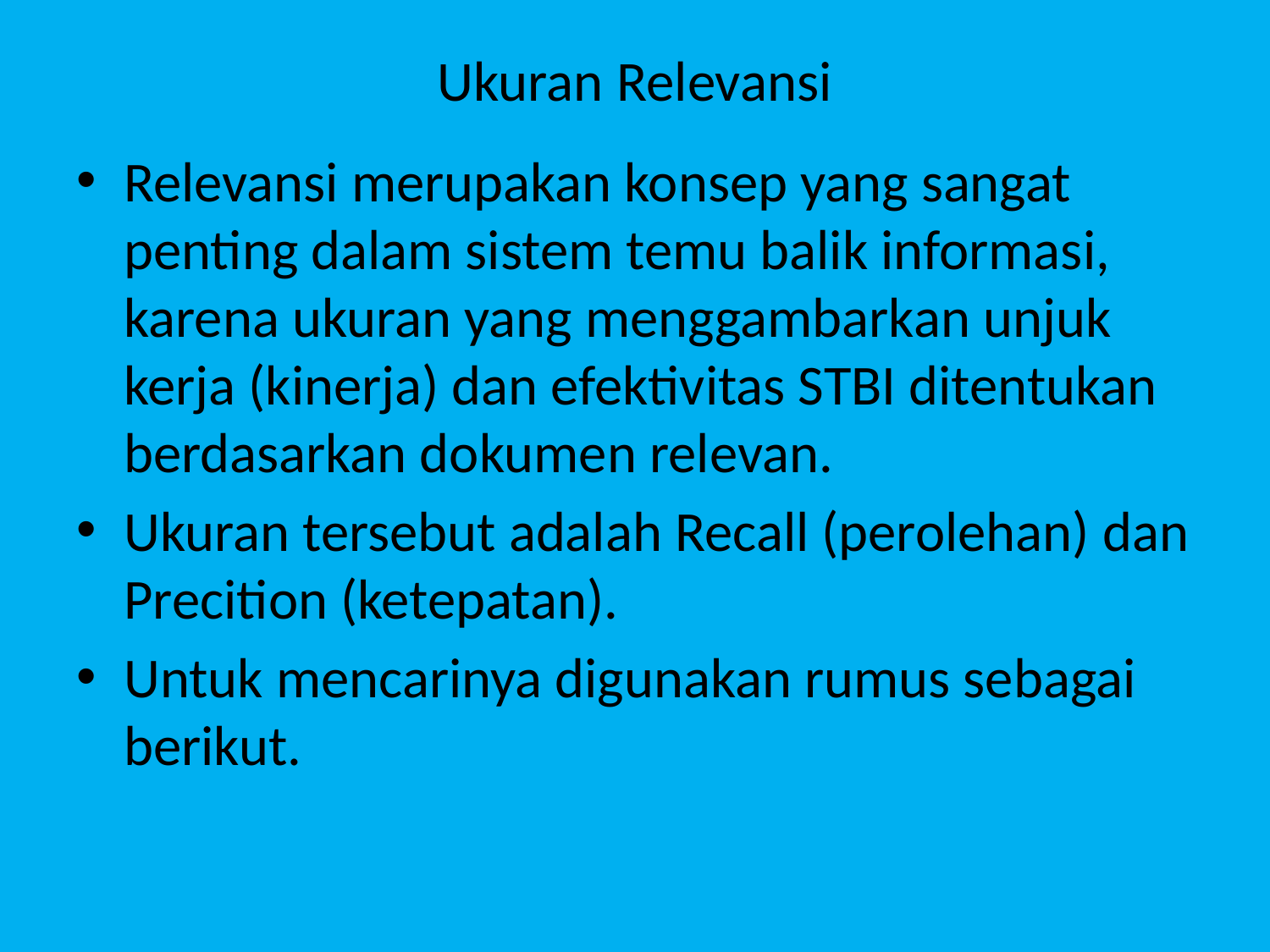

# Ukuran Relevansi
Relevansi merupakan konsep yang sangat penting dalam sistem temu balik informasi, karena ukuran yang menggambarkan unjuk kerja (kinerja) dan efektivitas STBI ditentukan berdasarkan dokumen relevan.
Ukuran tersebut adalah Recall (perolehan) dan Precition (ketepatan).
Untuk mencarinya digunakan rumus sebagai berikut.